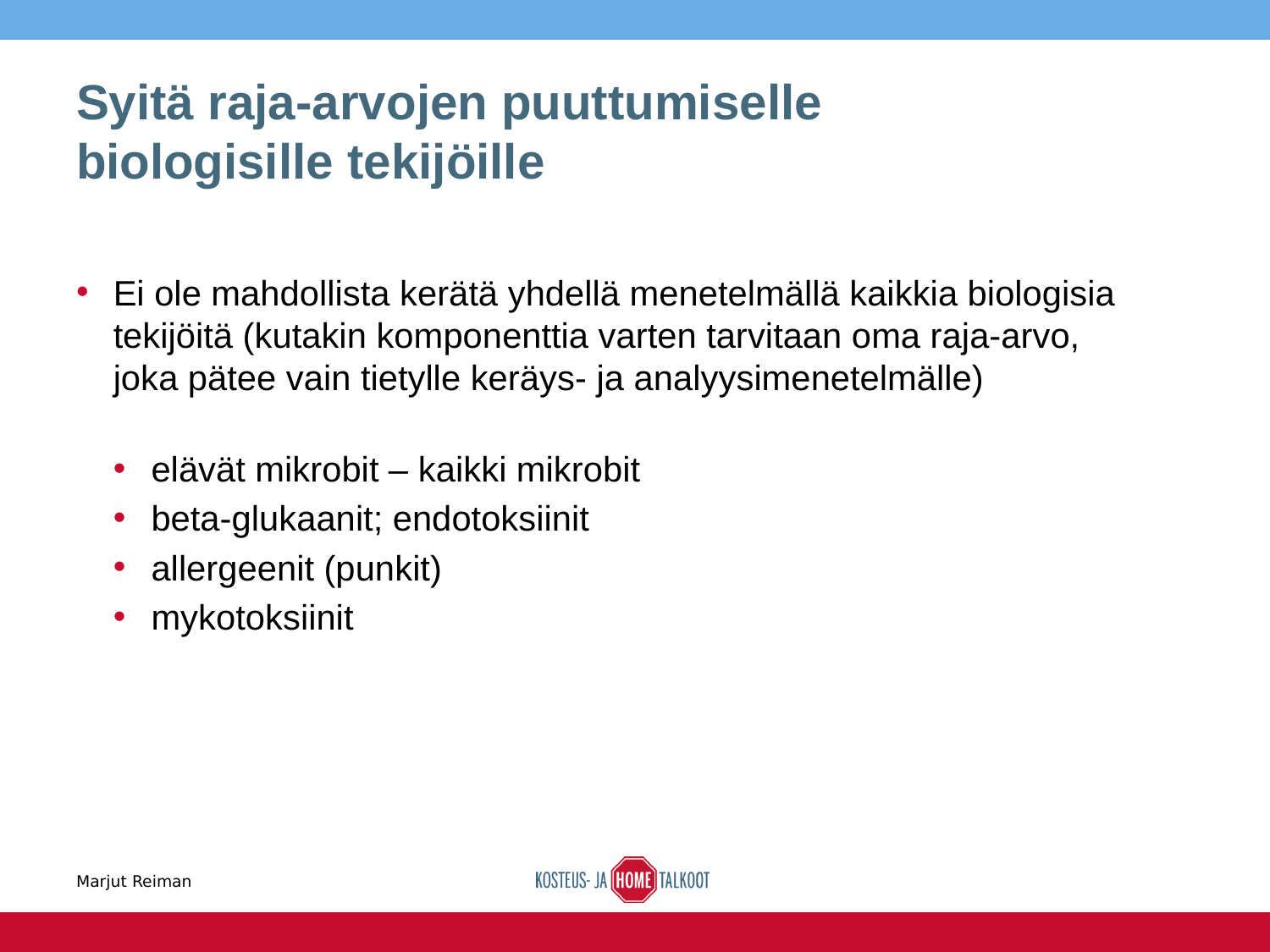

# Syitä raja-arvojen puuttumiselle biologisille tekijöille
Ei ole mahdollista kerätä yhdellä menetelmällä kaikkia biologisia tekijöitä (kutakin komponenttia varten tarvitaan oma raja-arvo, joka pätee vain tietylle keräys- ja analyysimenetelmälle)
elävät mikrobit – kaikki mikrobit
beta-glukaanit; endotoksiinit
allergeenit (punkit)
mykotoksiinit

Marjut Reiman